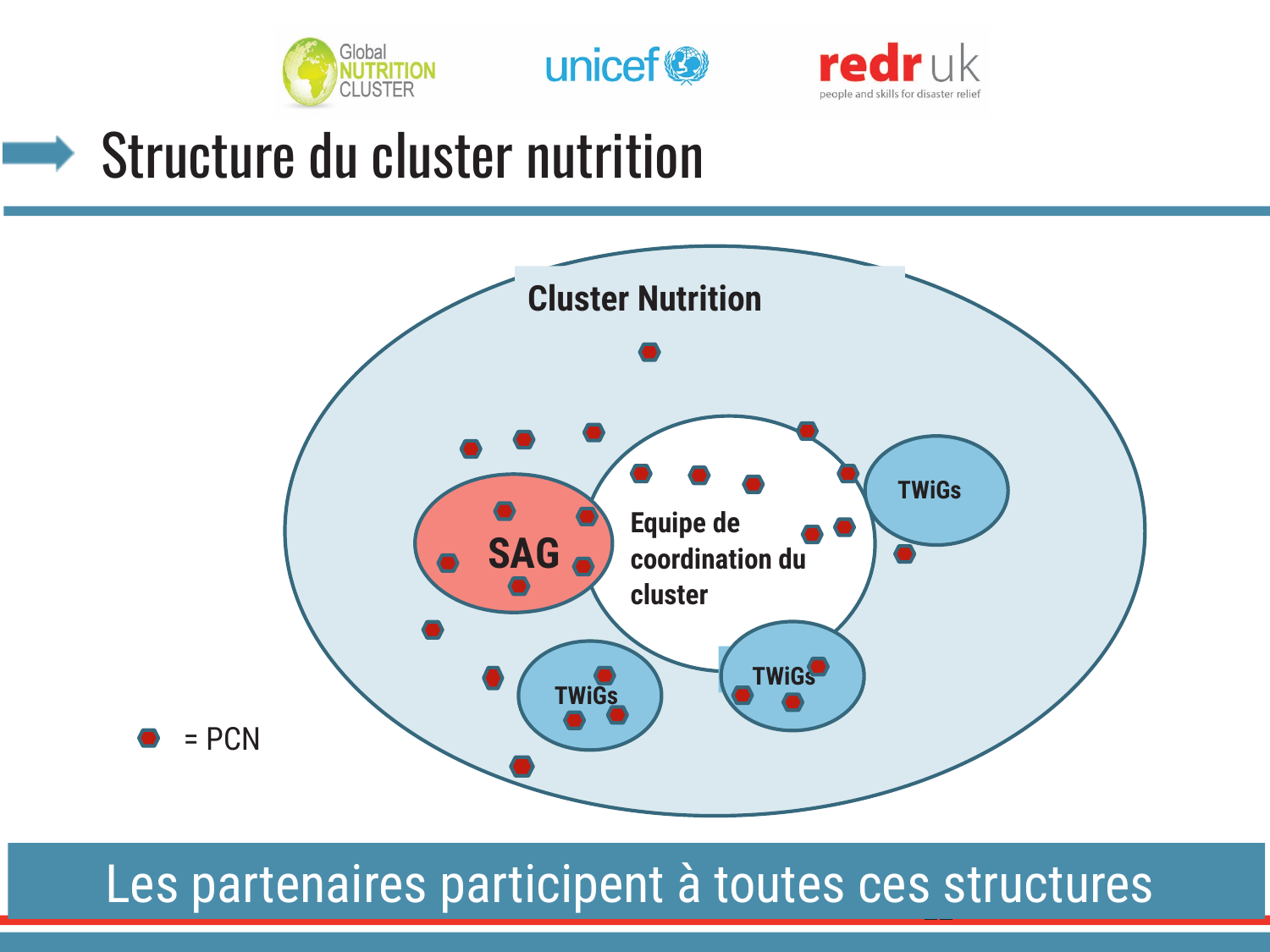

# Structure du cluster nutrition

Cluster Nutrition

TWiGs

Equipe de coordination du cluster

SAG

TWiGs
TWiGs

TWiGs

= PCN

Les partenaires participent à toutes ces structures
22